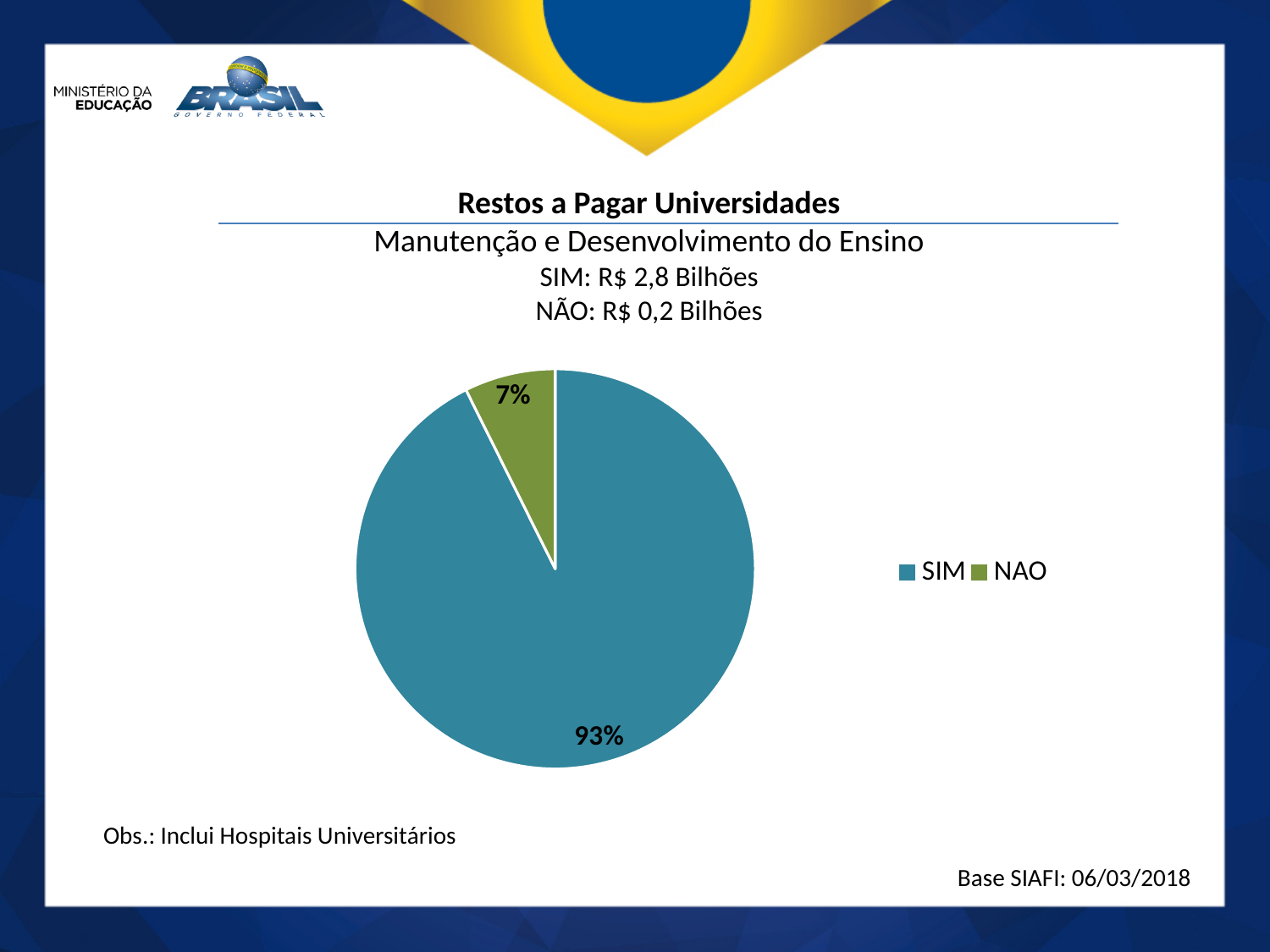

Restos a Pagar Universidades
Manutenção e Desenvolvimento do Ensino
SIM: R$ 2,8 Bilhões
NÃO: R$ 0,2 Bilhões

### Chart

| Category | RP Inscrito |
|---|---|
| SIM | 2805774295.4399986 |
| NAO | 222749272.64999995 |
Obs.: Inclui Hospitais Universitários
Base SIAFI: 06/03/2018